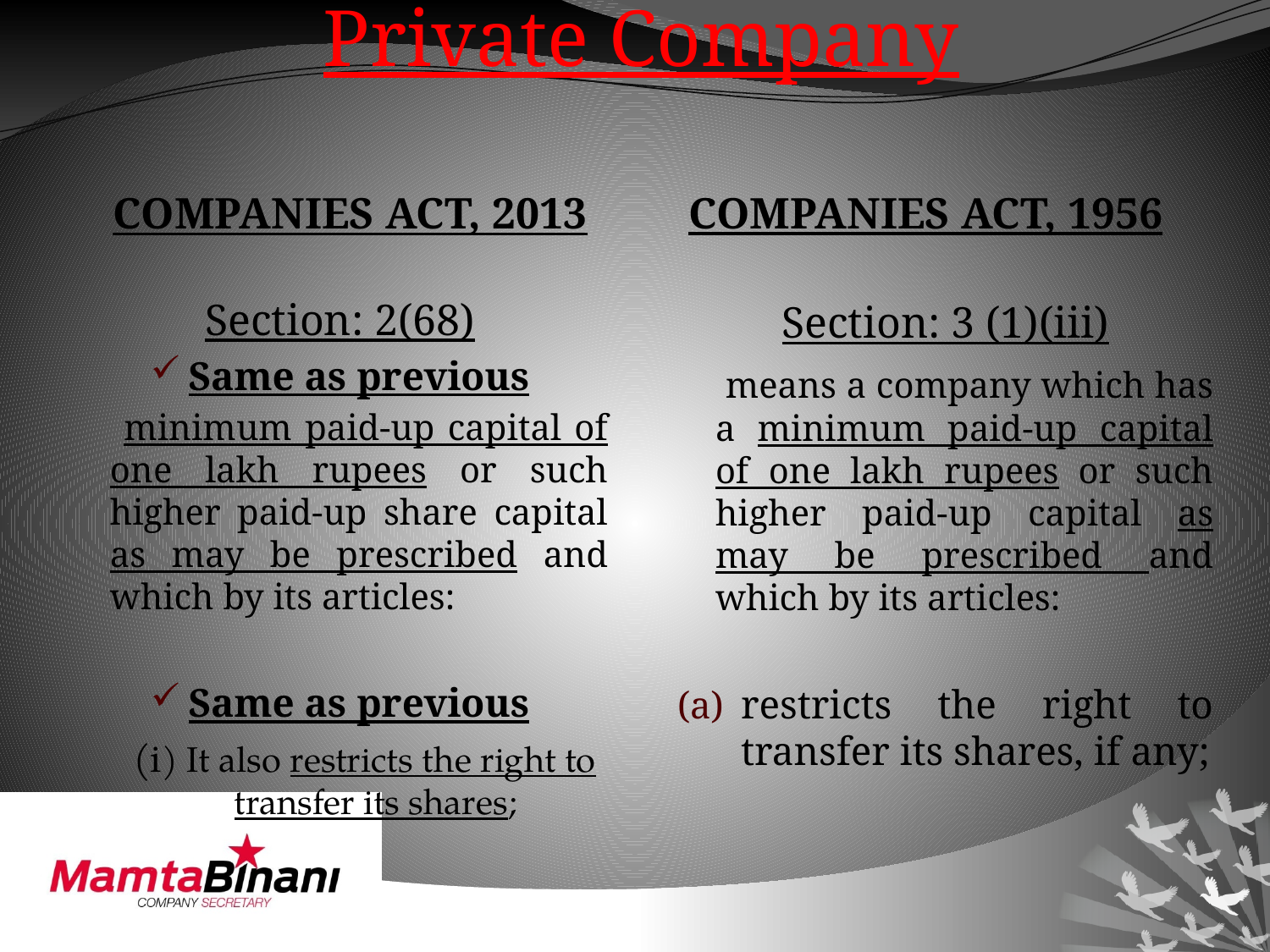

COMPANIES ACT, 2013

COMPANIES ACT, 1956

Section: 2(68)
Same as previous
    minimum paid-up capital of one lakh rupees or such higher paid-up share capital as may be prescribed and which by its articles:

Same as previous
     (i) It also restricts the right to transfer its shares;

# Private Company
Section: 3 (1)(iii)
    means a company which has a minimum paid-up capital of one lakh rupees or such higher paid-up capital as may be prescribed and which by its articles:

restricts the right to transfer its shares, if any;